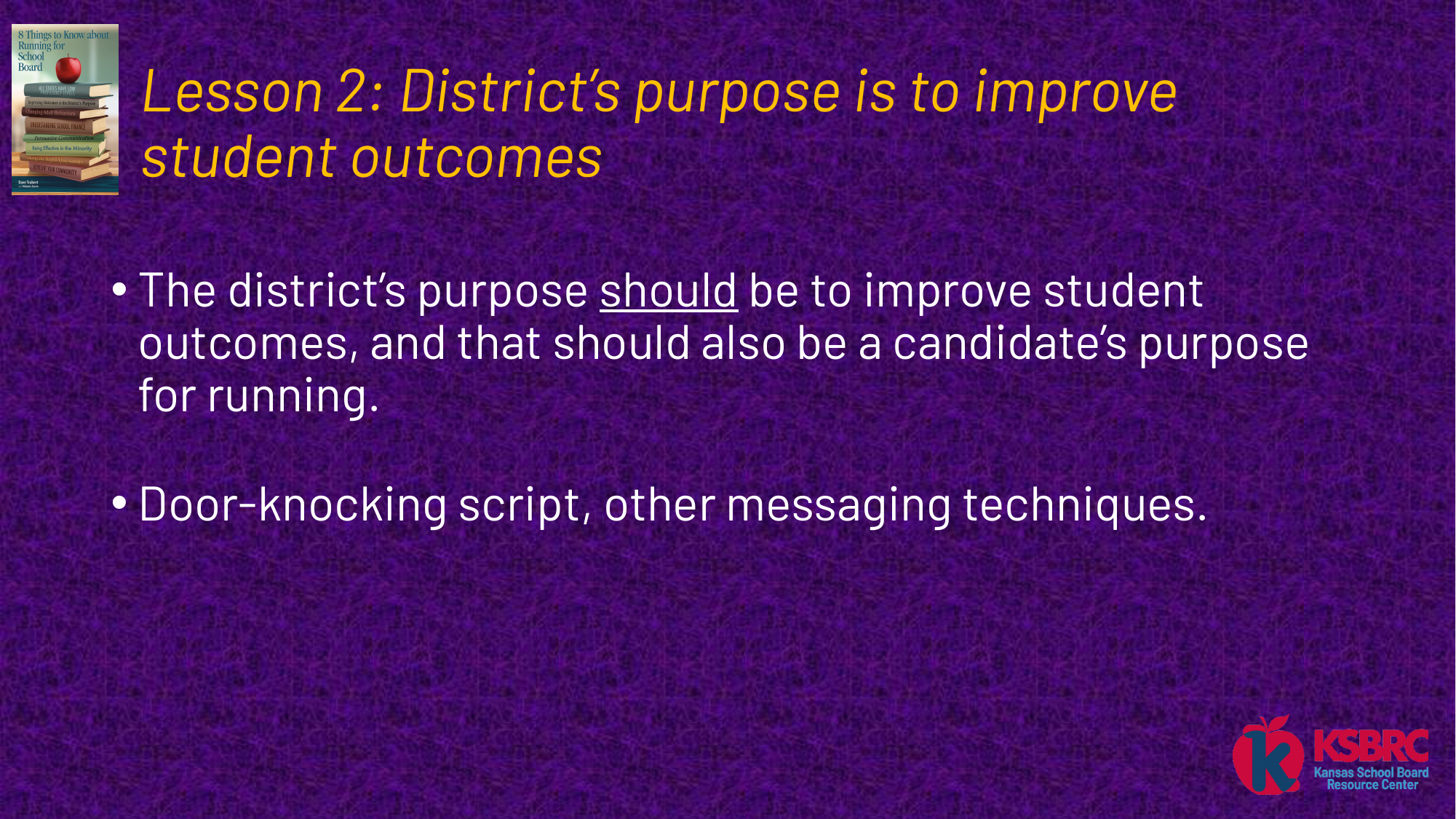

# Lesson 2: District’s purpose is to improve student outcomes
The district’s purpose should be to improve student outcomes, and that should also be a candidate’s purpose for running.

Door-knocking script, other messaging techniques.